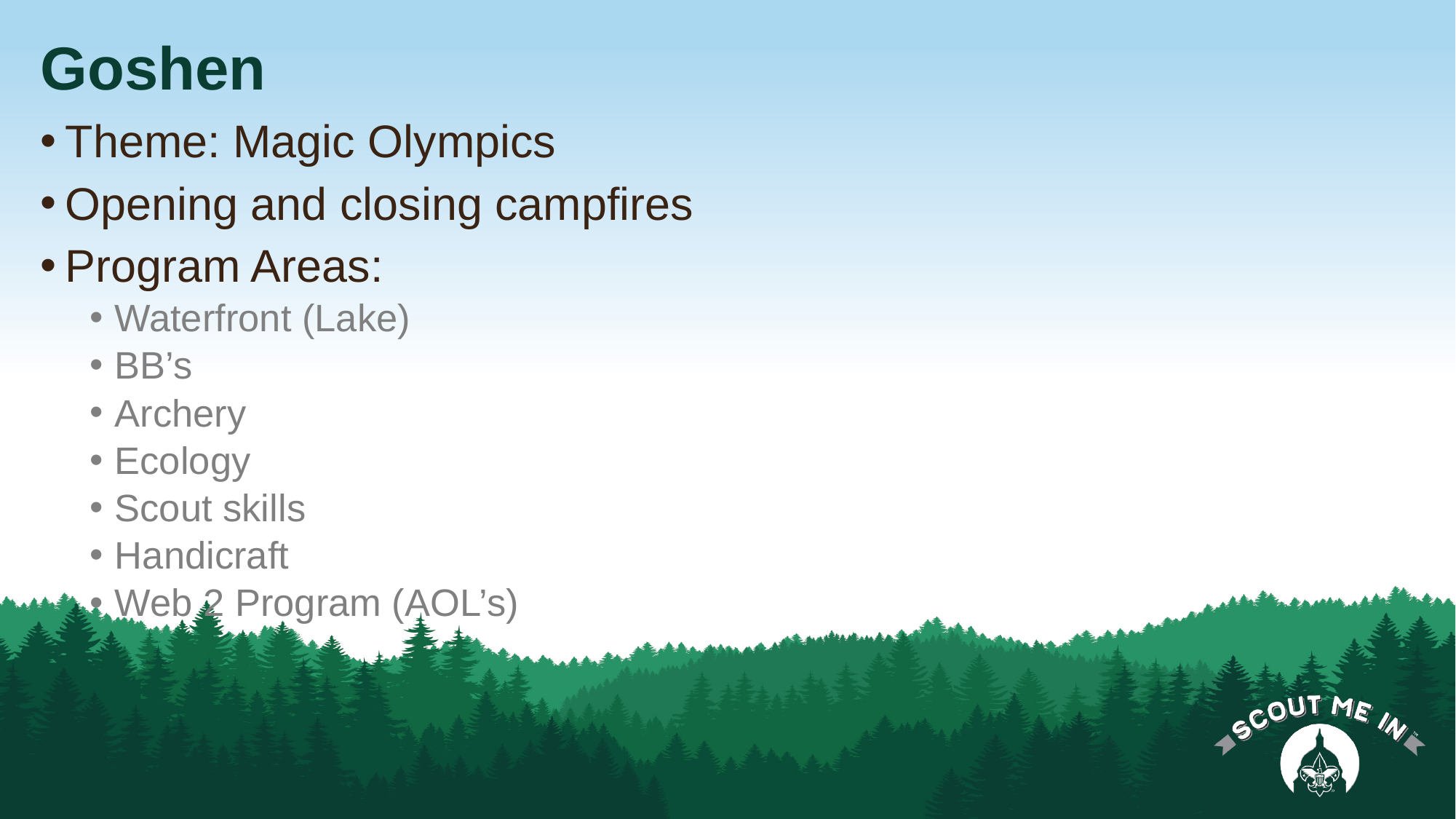

# Goshen
Theme: Magic Olympics
Opening and closing campfires
Program Areas:
Waterfront (Lake)
BB’s
Archery
Ecology
Scout skills
Handicraft
Web 2 Program (AOL’s)